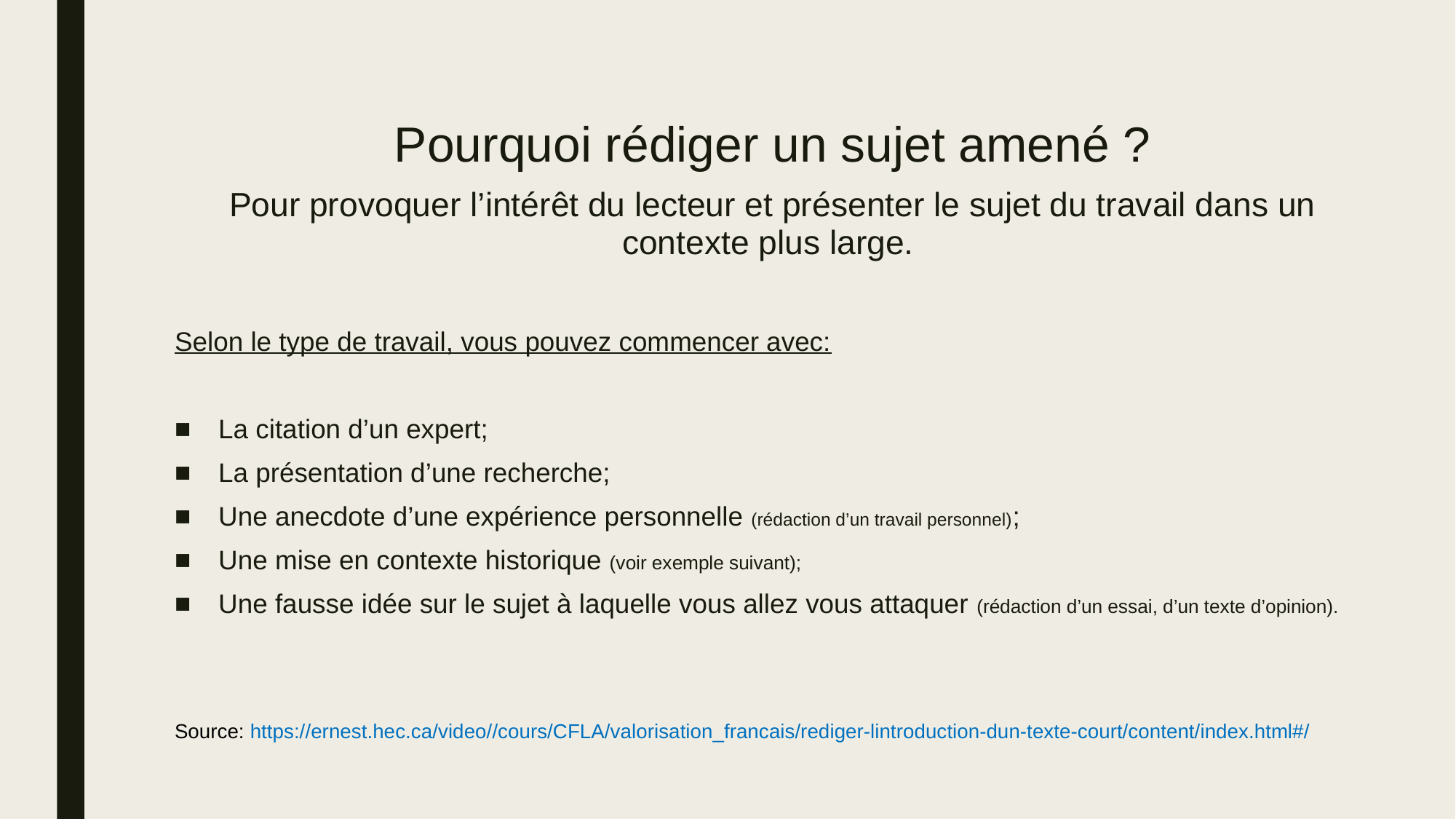

Pourquoi rédiger un sujet amené ?
Pour provoquer l’intérêt du lecteur et présenter le sujet du travail dans un contexte plus large.

Selon le type de travail, vous pouvez commencer avec:

La citation d’un expert;
La présentation d’une recherche;
Une anecdote d’une expérience personnelle (rédaction d’un travail personnel);
Une mise en contexte historique (voir exemple suivant);
Une fausse idée sur le sujet à laquelle vous allez vous attaquer (rédaction d’un essai, d’un texte d’opinion).

Source: https://ernest.hec.ca/video//cours/CFLA/valorisation_francais/rediger-lintroduction-dun-texte-court/content/index.html#/